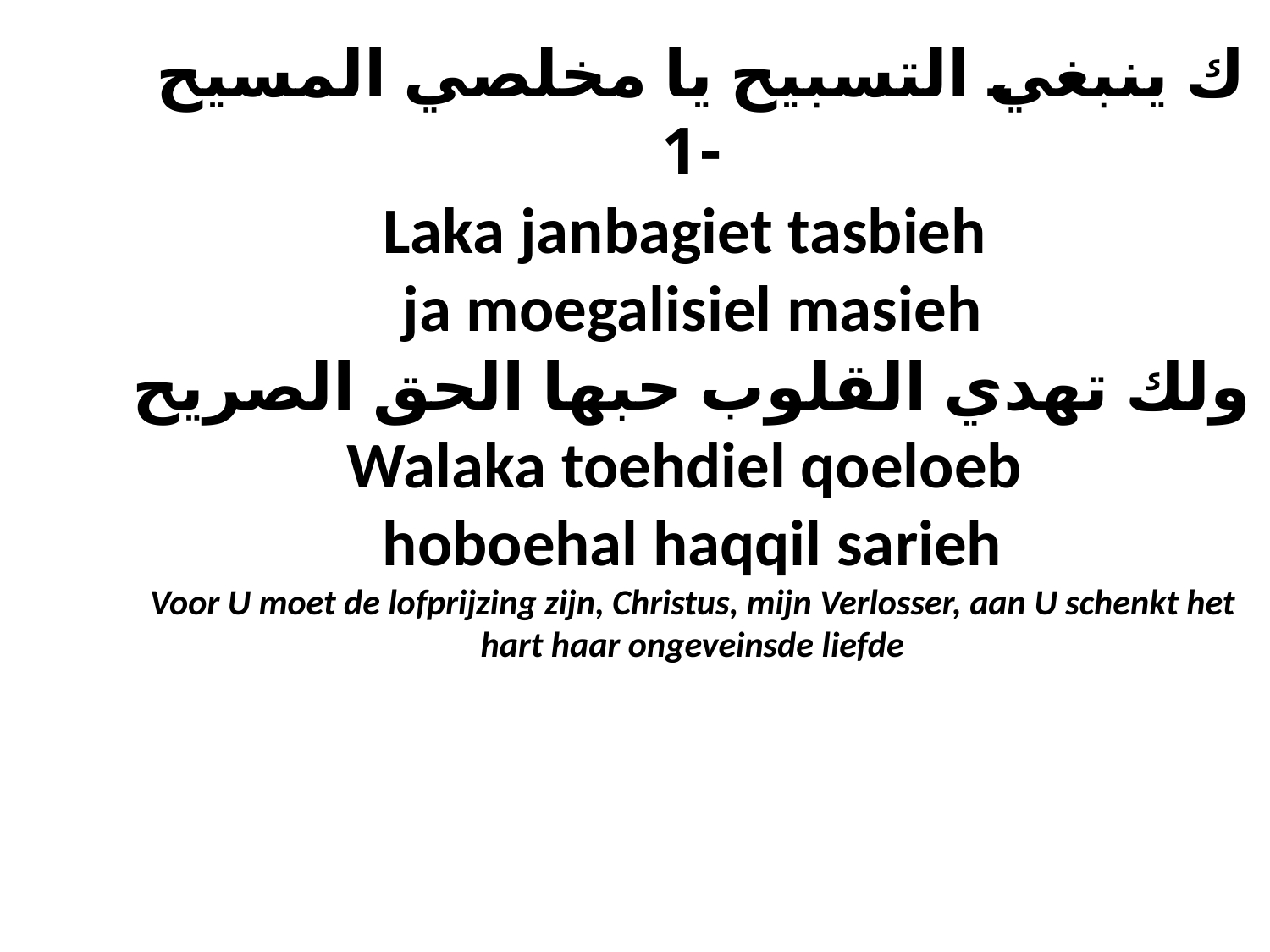

# ك ينبغي التسبيح يا مخلصي المسيح  -1 Laka janbagiet tasbieh ja moegalisiel masieh ولك تهدي القلوب حبها الحق الصريح Walaka toehdiel qoeloeb hoboehal haqqil sarieh Voor U moet de lofprijzing zijn, Christus, mijn Verlosser, aan U schenkt het hart haar ongeveinsde liefde